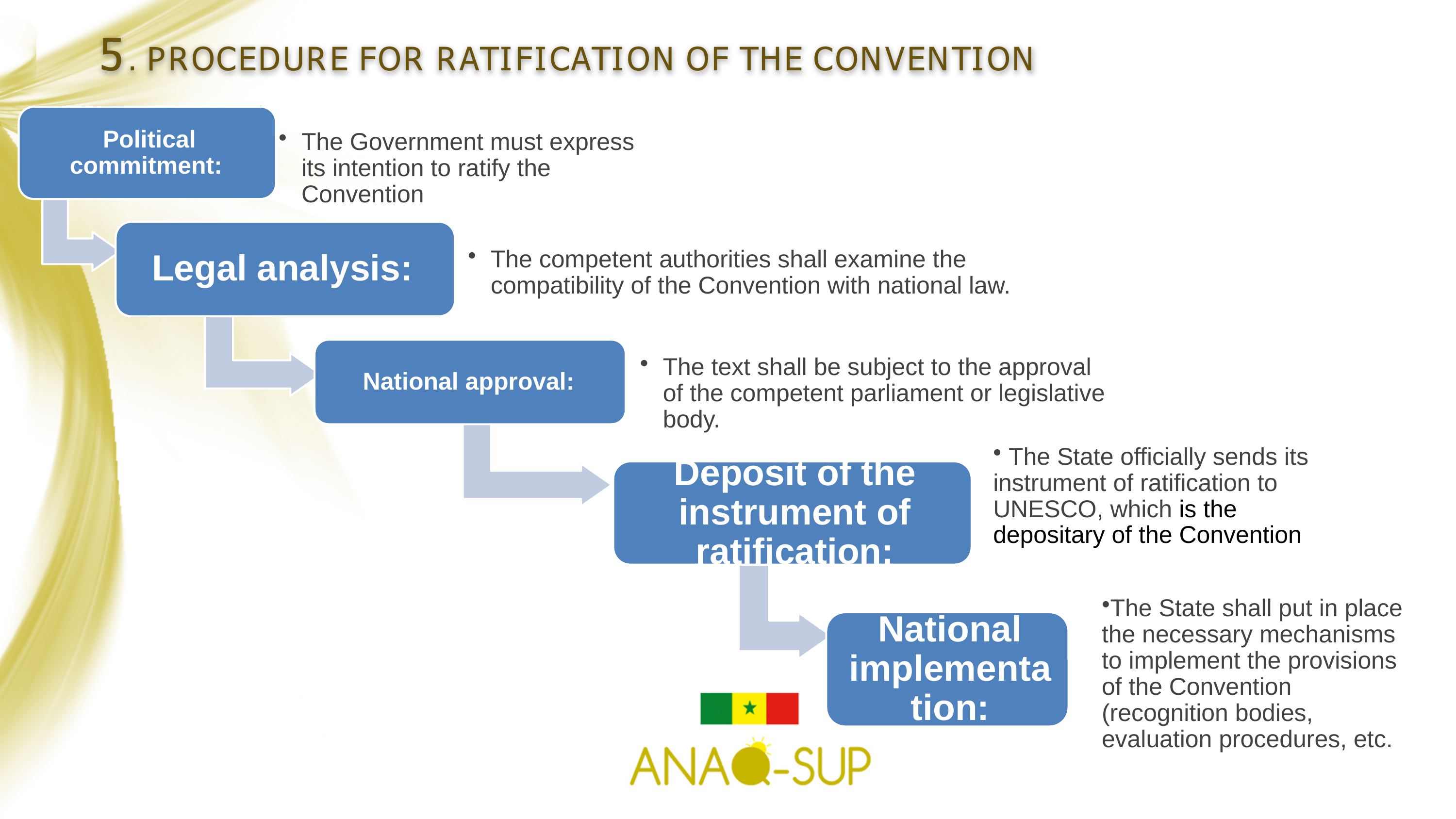

5. PROCEDURE FOR RATIFICATION OF THE CONVENTION
Political commitment:
The Government must express its intention to ratify the Convention
Legal analysis:
The competent authorities shall examine the compatibility of the Convention with national law.
National approval:
The text shall be subject to the approval of the competent parliament or legislative body.
Deposit of the instrument of ratification:
 The State officially sends its instrument of ratification to UNESCO, which is the depositary of the Convention
National implementation:
The State shall put in place the necessary mechanisms to implement the provisions of the Convention (recognition bodies, evaluation procedures, etc.